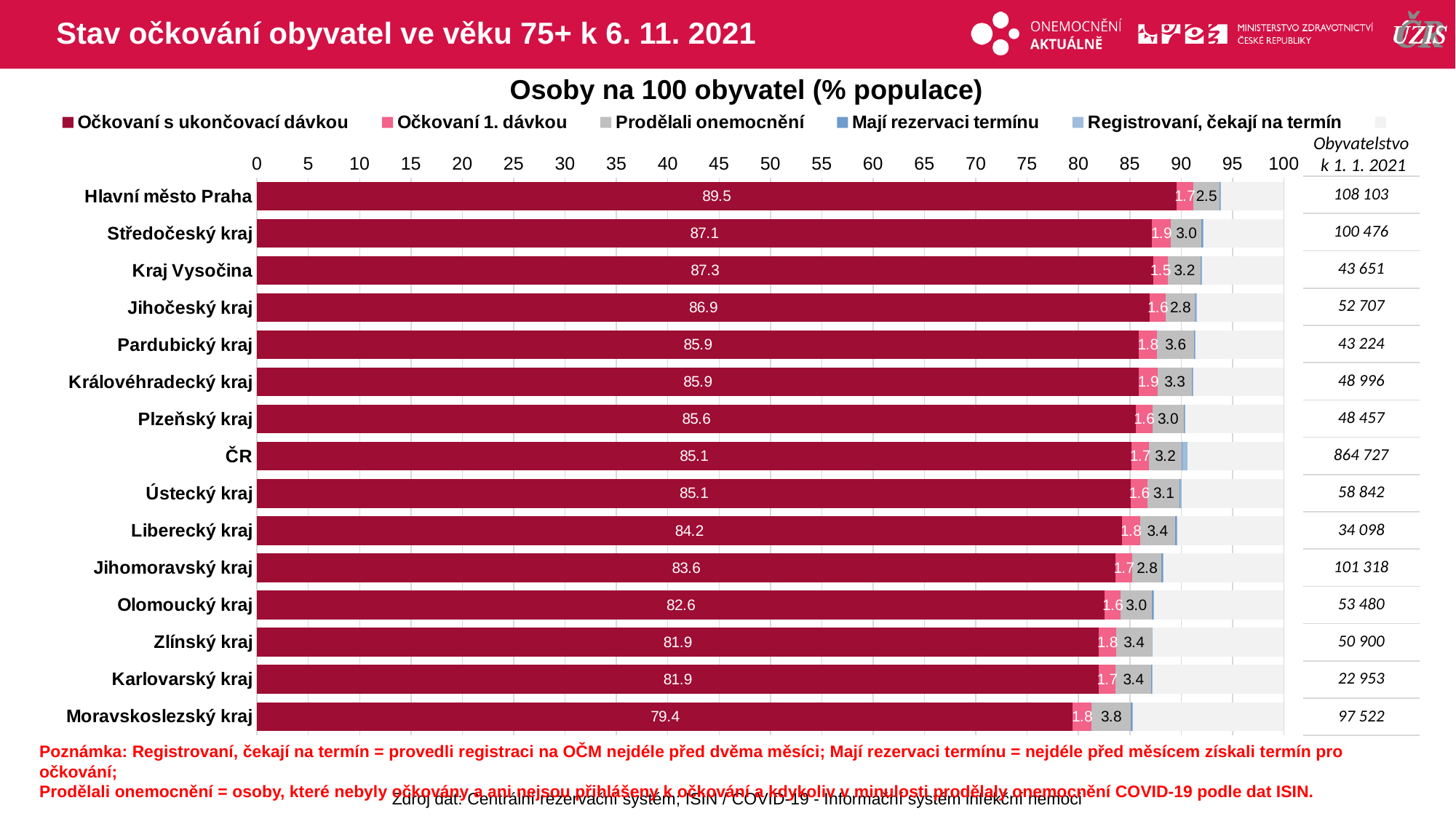

# Stav očkování obyvatel ve věku 75+ k 6. 11. 2021
Osoby na 100 obyvatel (% populace)

### Chart

| Category | Očkovaní s ukončovací dávkou | Očkovaní 1. dávkou | Prodělali onemocnění | Mají rezervaci termínu | Registrovaní, čekají na termín |   |
|---|---|---|---|---|---|---|
| Hlavní město Praha | 89.5266551 | 1.6521281 | 2.5457203 | 0.061053 | 0.10082976 | 6.113613869999999 |
| Středočeský kraj | 87.14518889999997 | 1.8571599 | 2.9748398 | 0.11246500000000001 | 0.10848362000000002 | 7.801863130000001 |
| Kraj Vysočina | 87.25344209999999 | 1.4615930999999998 | 3.1958030999999996 | 0.080181 | 0.07101784999999998 | 7.937962480000001 |
| Jihočeský kraj | 86.93342440000002 | 1.5766407 | 2.8155652999999994 | 0.073994 | 0.13850153 | 8.46187413 |
| Pardubický kraj | 85.86202109999999 | 1.7906717999999997 | 3.5859708 | 0.055525 | 0.08328706000000001 | 8.62252452 |
| Královéhradecký kraj | 85.85598819999997 | 1.8532125 | 3.3186382999999995 | 0.07755700000000001 | 0.06531145 | 8.82929219 |
| Plzeňský kraj | 85.5830943 | 1.6034835 | 3.0480632 | 0.08667500000000002 | 0.07429267000000003 | 9.604391519999998 |
| ČR | 85.14016560000002 | 1.7229714999999999 | 3.1582222 | 0.104889 | 0.4946069700000001 | 9.379145090000002 |
| Ústecký kraj | 85.10077839999995 | 1.6212909 | 3.1423133 | 0.067979 | 0.10366745 | 9.96397131 |
| Liberecký kraj | 84.2131503 | 1.7830957999999997 | 3.3931609 | 0.131973 | 0.09384715 | 10.3847733 |
| Jihomoravský kraj | 83.5932411 | 1.6620936 | 2.8395743999999996 | 0.078959 | 0.07205038 | 11.7540812 |
| Olomoucký kraj | 82.55235599999999 | 1.5781601 | 2.9936424999999995 | 0.14023900000000003 | 0.08414361000000001 | 12.6514585 |
| Zlínský kraj | 81.93713160000001 | 1.7603142999999999 | 3.4165028999999993 | 0.053044999999999995 | 0.03732809 | 12.7956778 |
| Karlovarský kraj | 81.94571519999998 | 1.6904108000000002 | 3.4069620999999994 | 0.087135 | 0.06535093000000002 | 12.804426400000002 |
| Moravskoslezský kraj | 79.44668900000002 | 1.8118988999999999 | 3.8452861999999994 | 0.140481 | 0.08921064000000001 | 14.666434200000003 |
Obyvatelstvo
k 1. 1. 2021
| 108 103 |
| --- |
| 100 476 |
| 43 651 |
| 52 707 |
| 43 224 |
| 48 996 |
| 48 457 |
| 864 727 |
| 58 842 |
| 34 098 |
| 101 318 |
| 53 480 |
| 50 900 |
| 22 953 |
| 97 522 |
Poznámka: Registrovaní, čekají na termín = provedli registraci na OČM nejdéle před dvěma měsíci; Mají rezervaci termínu = nejdéle před měsícem získali termín pro očkování;
Prodělali onemocnění = osoby, které nebyly očkovány a ani nejsou přihlášeny k očkování a kdykoliv v minulosti prodělaly onemocnění COVID-19 podle dat ISIN.
Zdroj dat: Centrální rezervační systém; ISIN / COVID-19 - Informační systém infekční nemoci